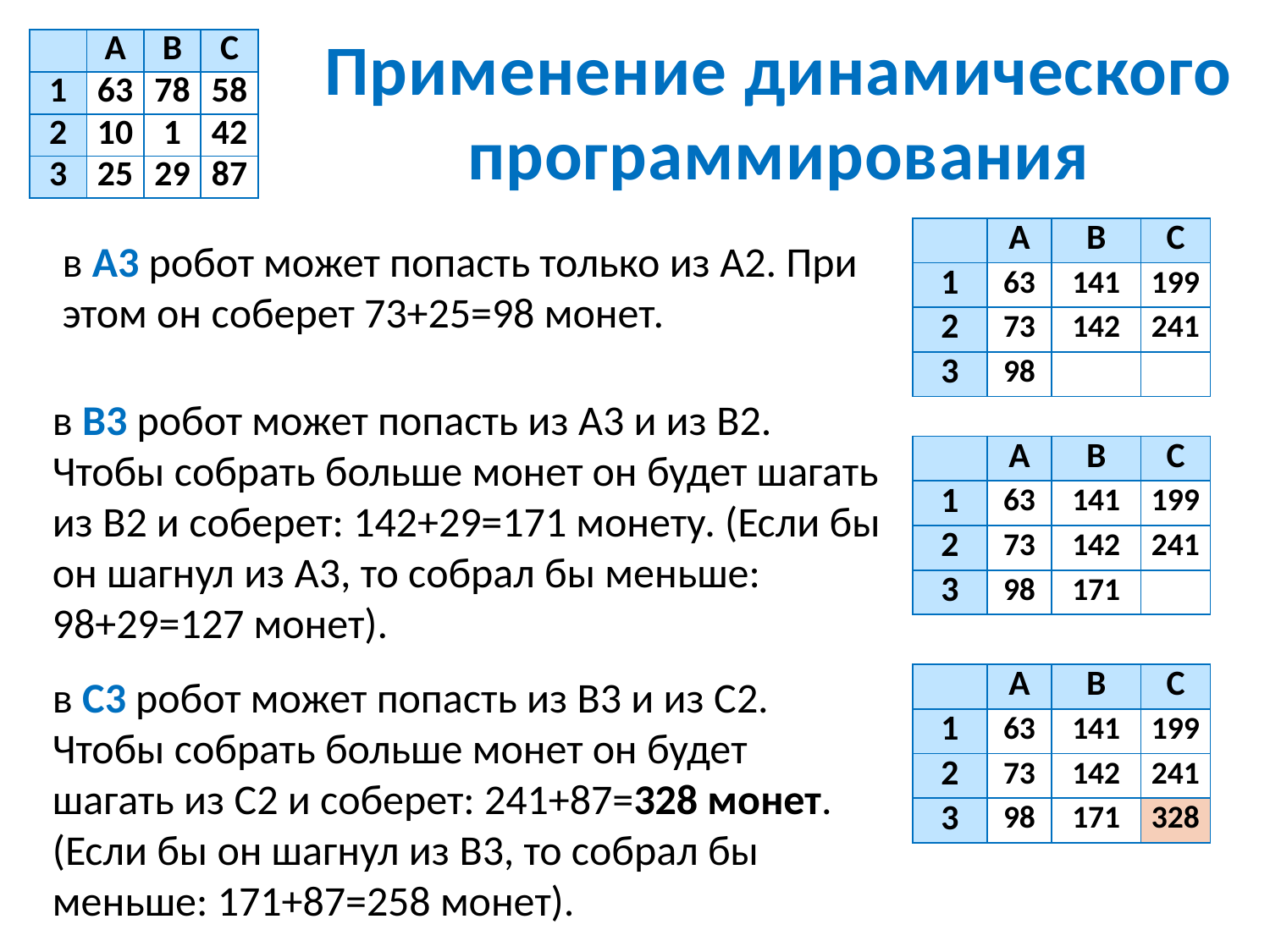

|  | A | B | C |
| --- | --- | --- | --- |
| 1 | 63 | 78 | 58 |
| 2 | 10 | 1 | 42 |
| 3 | 25 | 29 | 87 |
# Применение динамического программирования
|  | A | B | C |
| --- | --- | --- | --- |
| 1 | 63 | 141 | 199 |
| 2 | 73 | 142 | 241 |
| 3 | 98 |  |  |
в A3 робот может попасть только из A2. При этом он соберет 73+25=98 монет.
в B3 робот может попасть из A3 и из B2. Чтобы собрать больше монет он будет шагать из B2 и соберет: 142+29=171 монету. (Если бы он шагнул из A3, то собрал бы меньше: 98+29=127 монет).
|  | A | B | C |
| --- | --- | --- | --- |
| 1 | 63 | 141 | 199 |
| 2 | 73 | 142 | 241 |
| 3 | 98 | 171 |  |
в C3 робот может попасть из B3 и из C2. Чтобы собрать больше монет он будет шагать из C2 и соберет: 241+87=328 монет. (Если бы он шагнул из B3, то собрал бы меньше: 171+87=258 монет).
|  | A | B | C |
| --- | --- | --- | --- |
| 1 | 63 | 141 | 199 |
| 2 | 73 | 142 | 241 |
| 3 | 98 | 171 | 328 |